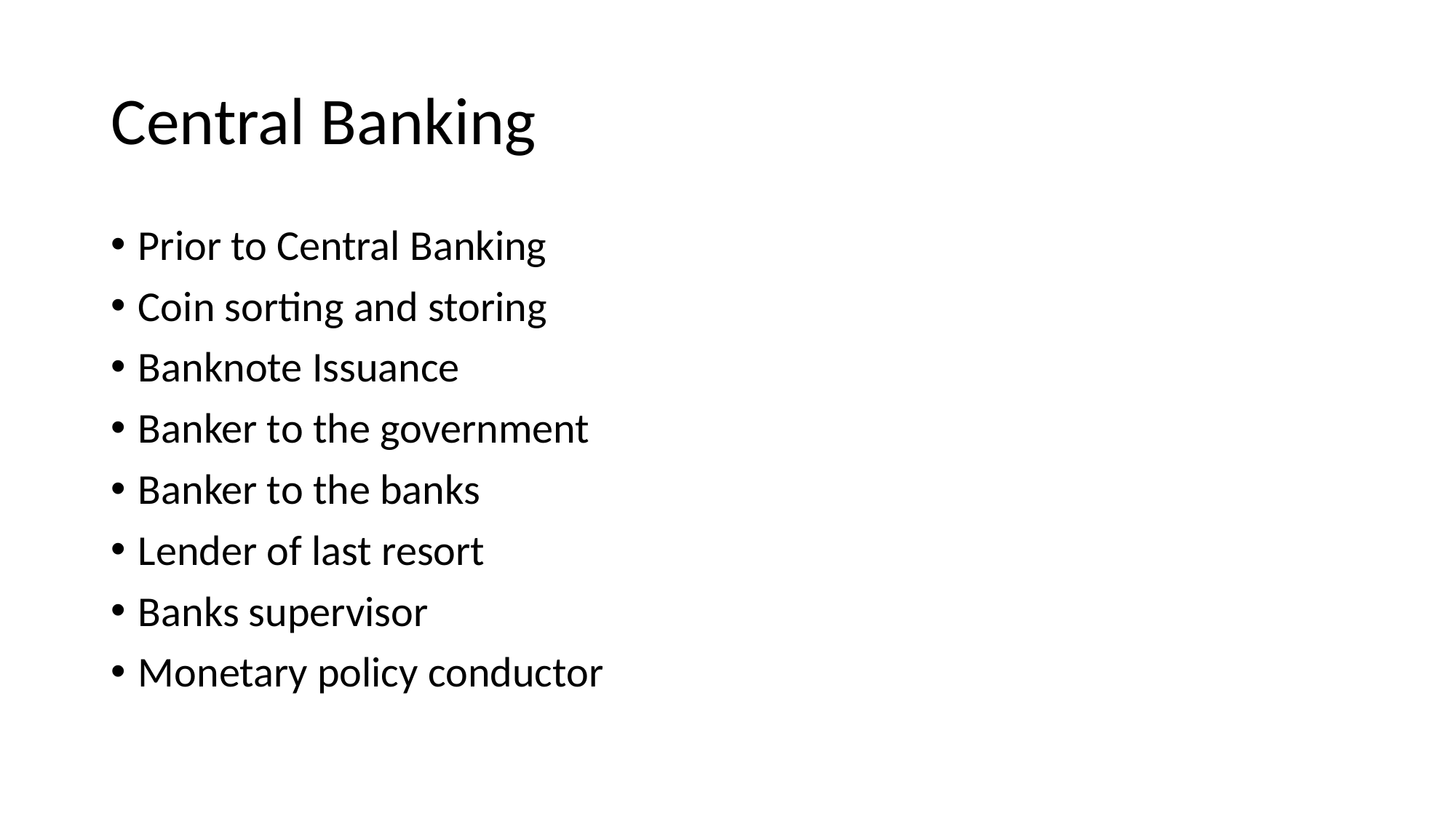

# Central Banking
Prior to Central Banking
Coin sorting and storing
Banknote Issuance
Banker to the government
Banker to the banks
Lender of last resort
Banks supervisor
Monetary policy conductor